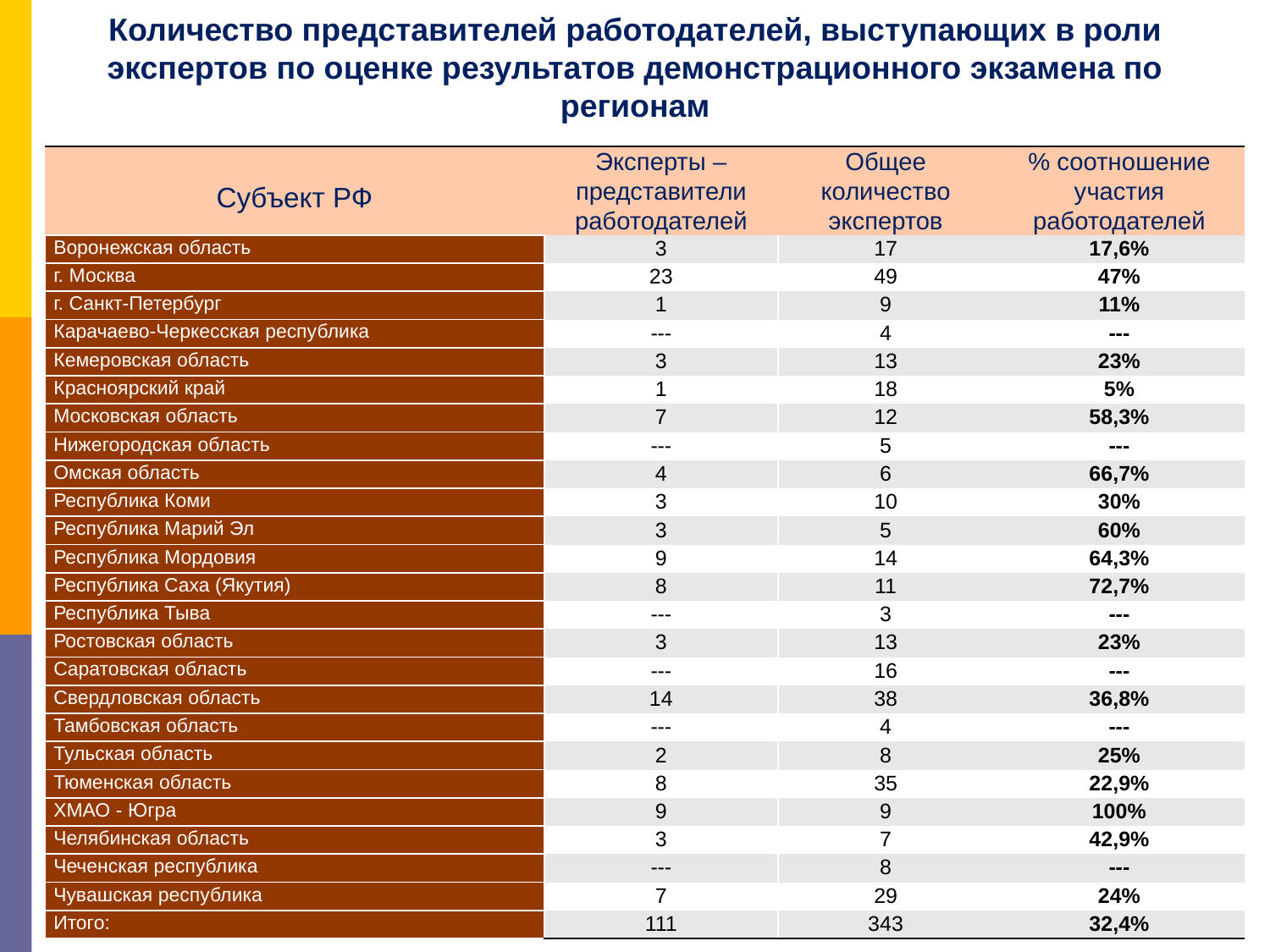

# Количество представителей работодателей, выступающих в роли экспертов по оценке результатов демонстрационного экзамена по регионам
| Субъект РФ | Эксперты – представители работодателей | Общее количество экспертов | % соотношение участия работодателей |
| --- | --- | --- | --- |
| Воронежская область | 3 | 17 | 17,6% |
| г. Москва | 23 | 49 | 47% |
| г. Санкт-Петербург | 1 | 9 | 11% |
| Карачаево-Черкесская республика | --- | 4 | --- |
| Кемеровская область | 3 | 13 | 23% |
| Красноярский край | 1 | 18 | 5% |
| Московская область | 7 | 12 | 58,3% |
| Нижегородская область | --- | 5 | --- |
| Омская область | 4 | 6 | 66,7% |
| Республика Коми | 3 | 10 | 30% |
| Республика Марий Эл | 3 | 5 | 60% |
| Республика Мордовия | 9 | 14 | 64,3% |
| Республика Саха (Якутия) | 8 | 11 | 72,7% |
| Республика Тыва | --- | 3 | --- |
| Ростовская область | 3 | 13 | 23% |
| Саратовская область | --- | 16 | --- |
| Свердловская область | 14 | 38 | 36,8% |
| Тамбовская область | --- | 4 | --- |
| Тульская область | 2 | 8 | 25% |
| Тюменская область | 8 | 35 | 22,9% |
| ХМАО - Югра | 9 | 9 | 100% |
| Челябинская область | 3 | 7 | 42,9% |
| Чеченская республика | --- | 8 | --- |
| Чувашская республика | 7 | 29 | 24% |
| Итого: | 111 | 343 | 32,4% |